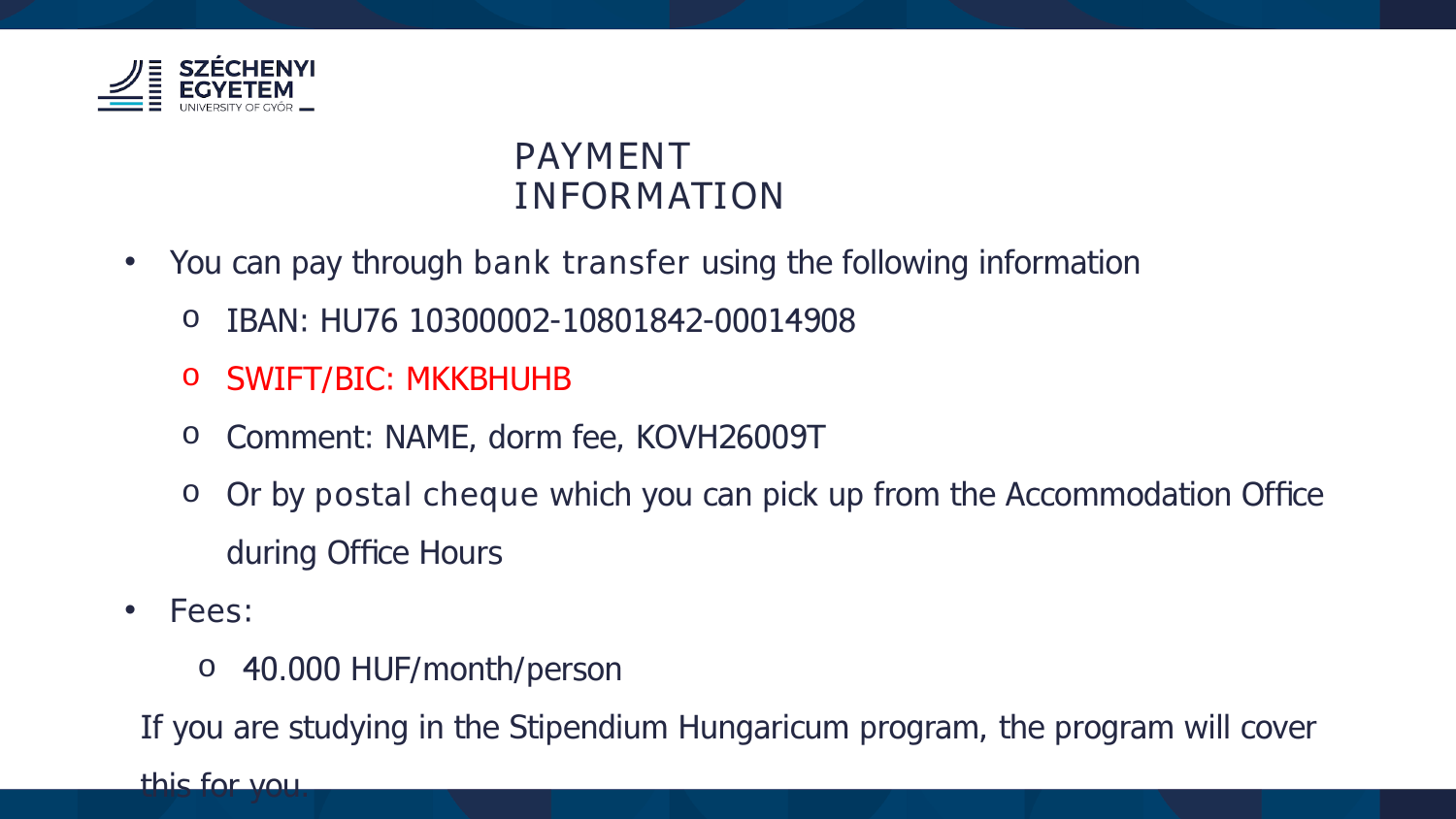

PAYMENT Information

You can pay through bank transfer using the following information
IBAN: HU76 10300002-10801842-00014908
SWIFT/BIC: MKKBHUHB
Comment: NAME, dorm fee, KOVH26009T
Or by postal cheque which you can pick up from the Accommodation Office during Office Hours
Fees:
40.000 HUF/month/person
If you are studying in the Stipendium Hungaricum program, the program will cover this for you.